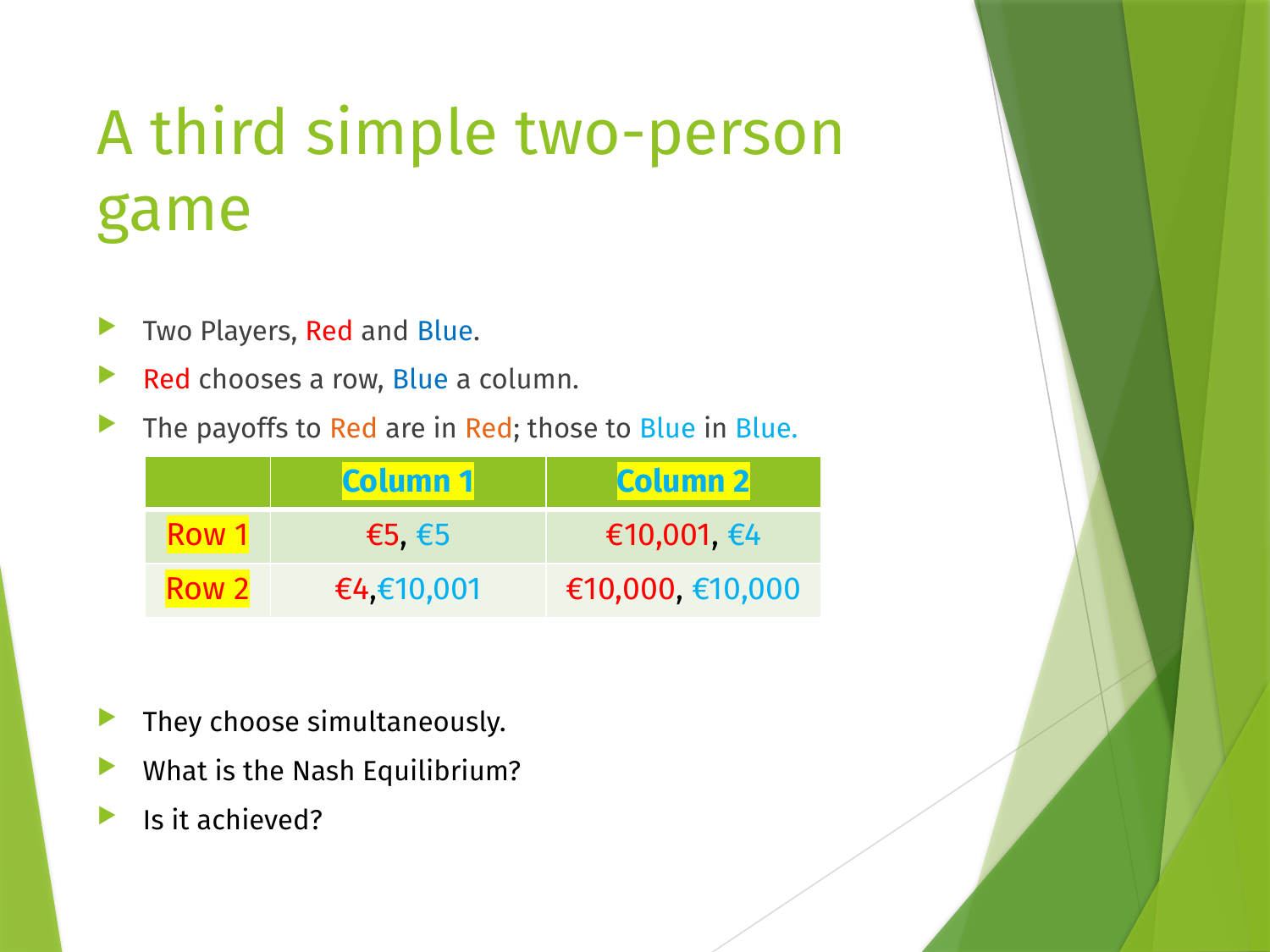

# A third simple two-person game
Two Players, Red and Blue.
Red chooses a row, Blue a column.
The payoffs to Red are in Red; those to Blue in Blue.

They choose simultaneously.
What is the Nash Equilibrium?
Is it achieved?
|  | Column 1 | Column 2 |
| --- | --- | --- |
| Row 1 | €5, €5 | €10,001, €4 |
| Row 2 | €4,€10,001 | €10,000, €10,000 |